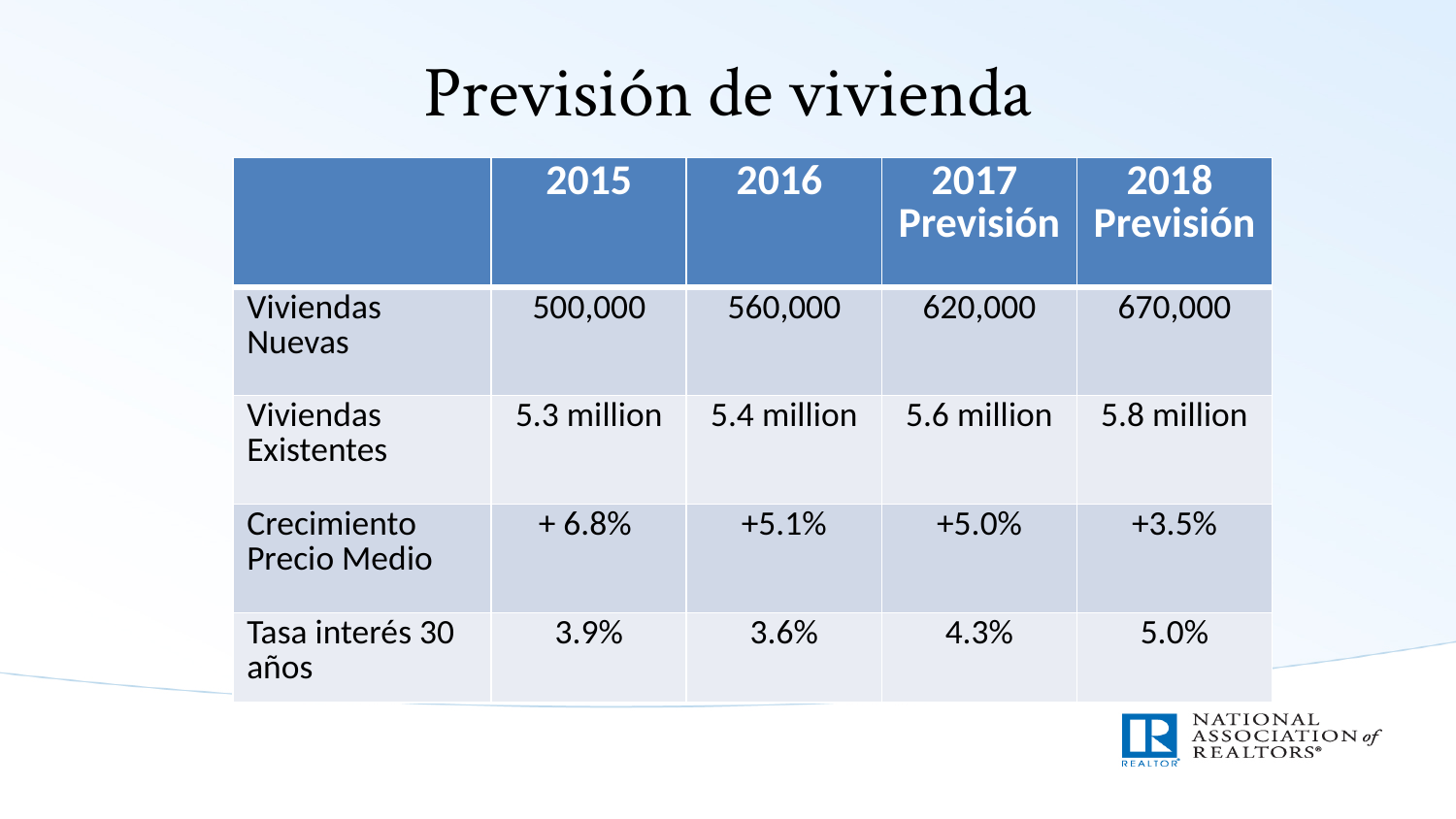

# Previsión de vivienda
|  | 2015 | 2016 | 2017 Previsión | 2018 Previsión |
| --- | --- | --- | --- | --- |
| Viviendas Nuevas | 500,000 | 560,000 | 620,000 | 670,000 |
| Viviendas Existentes | 5.3 million | 5.4 million | 5.6 million | 5.8 million |
| Crecimiento Precio Medio | + 6.8% | +5.1% | +5.0% | +3.5% |
| Tasa interés 30 años | 3.9% | 3.6% | 4.3% | 5.0% |